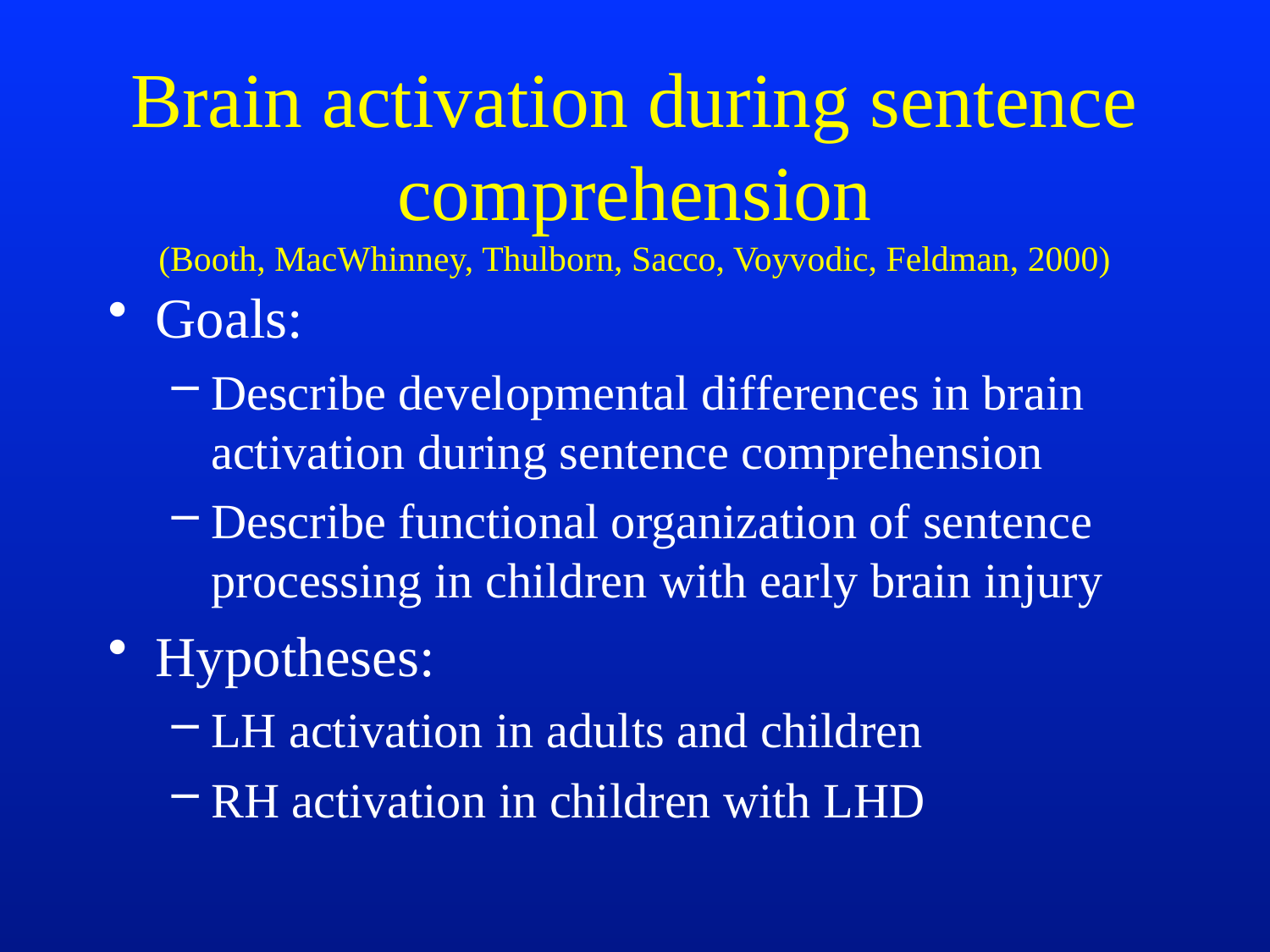

# Brain activation during sentence comprehension (Booth, MacWhinney, Thulborn, Sacco, Voyvodic, Feldman, 2000)
Goals:
Describe developmental differences in brain activation during sentence comprehension
Describe functional organization of sentence processing in children with early brain injury
Hypotheses:
LH activation in adults and children
RH activation in children with LHD